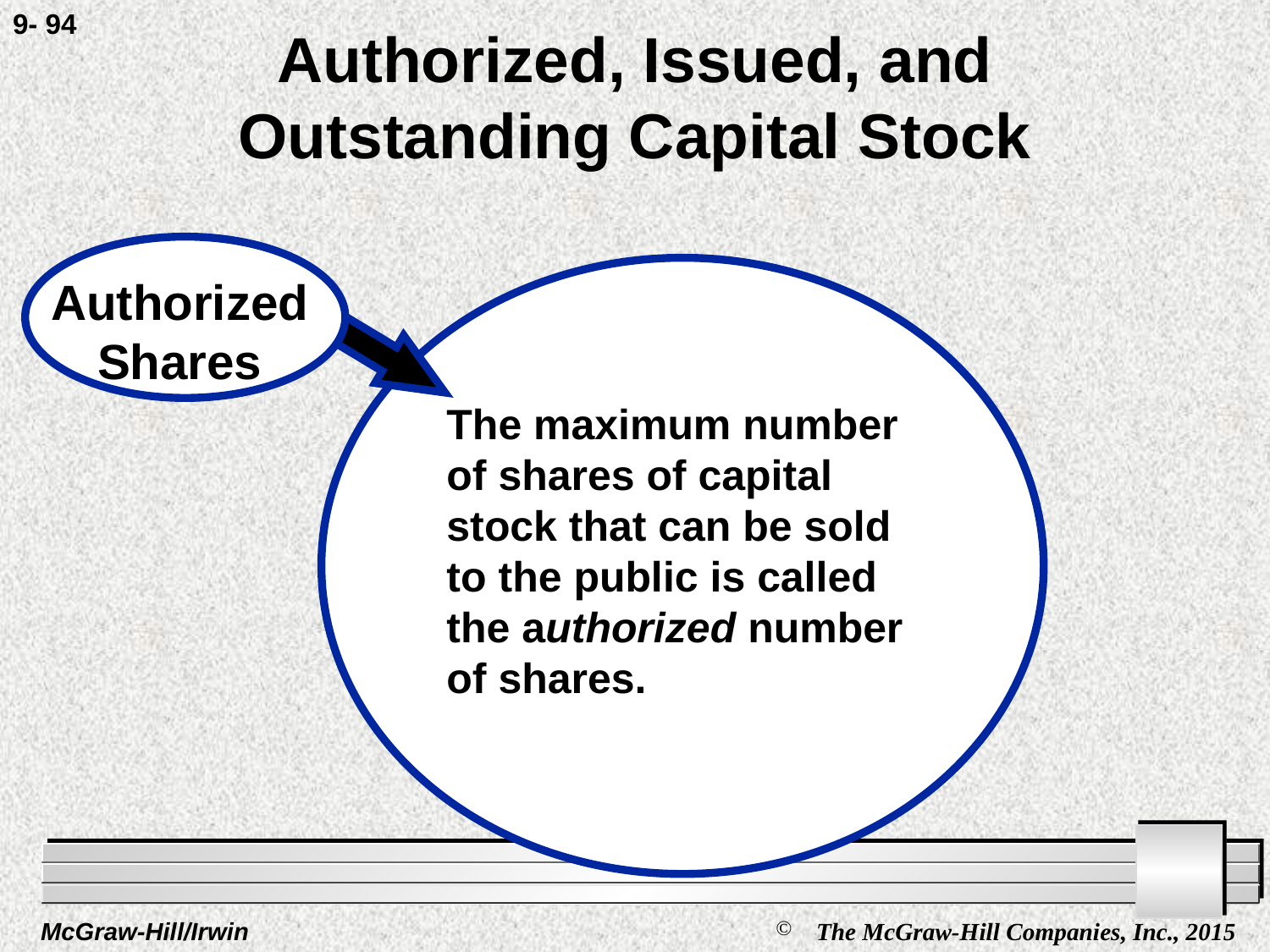

9- 94
# Authorized, Issued, and Outstanding Capital Stock

Authorized
Shares

The maximum number of shares of capital stock that can be sold to the public is called the authorized number of shares.